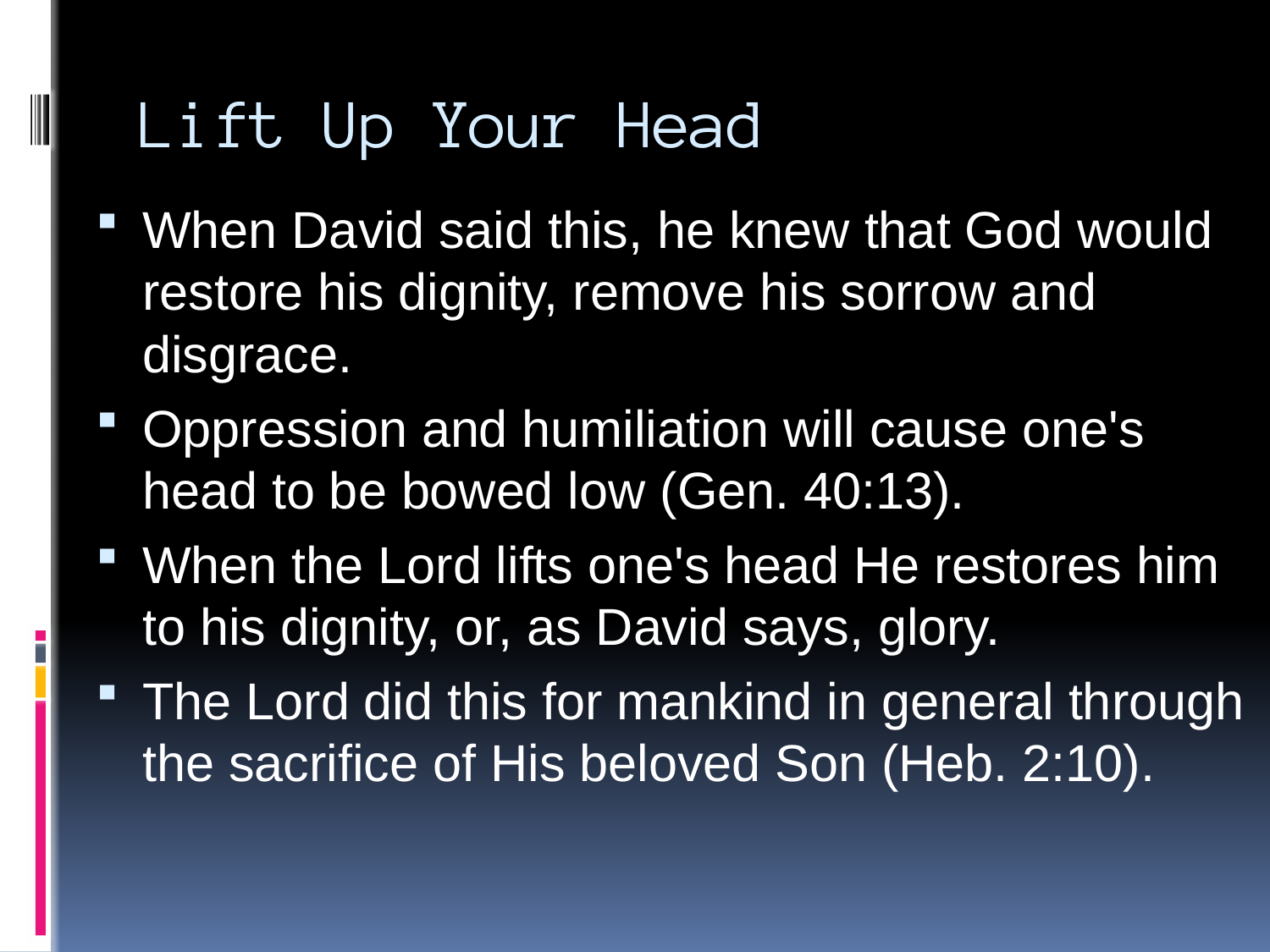

# Lift Up Your Head
When David said this, he knew that God would restore his dignity, remove his sorrow and disgrace.
Oppression and humiliation will cause one's head to be bowed low (Gen. 40:13).
When the Lord lifts one's head He restores him to his dignity, or, as David says, glory.
The Lord did this for mankind in general through the sacrifice of His beloved Son (Heb. 2:10).